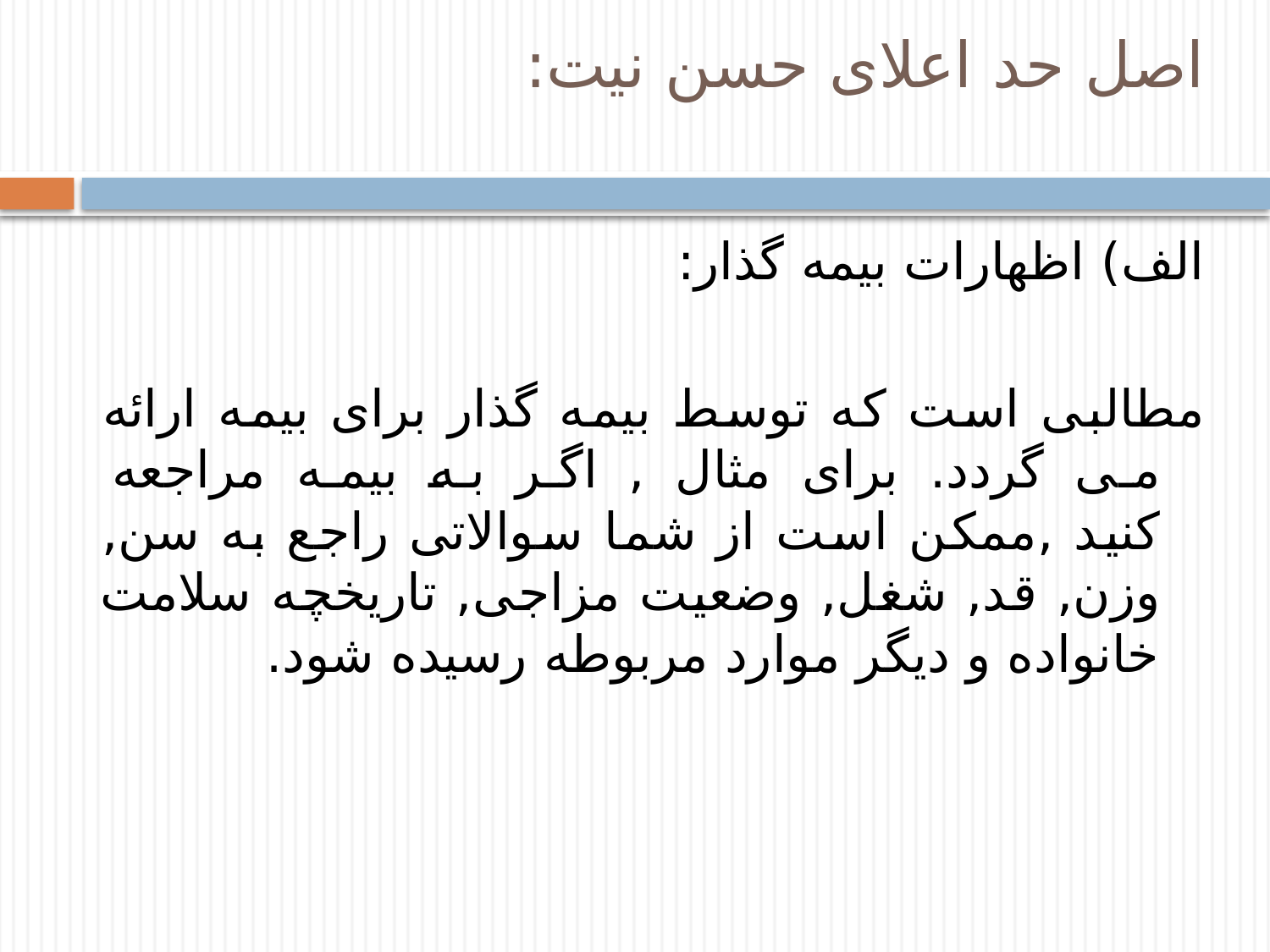

# اصل حد اعلای حسن نیت:
الف) اظهارات بیمه گذار:

مطالبی است که توسط بیمه گذار برای بیمه ارائه می گردد. برای مثال , اگر به بیمه مراجعه کنید ,ممکن است از شما سوالاتی راجع به سن, وزن, قد, شغل, وضعیت مزاجی, تاریخچه سلامت خانواده و دیگر موارد مربوطه رسیده شود.